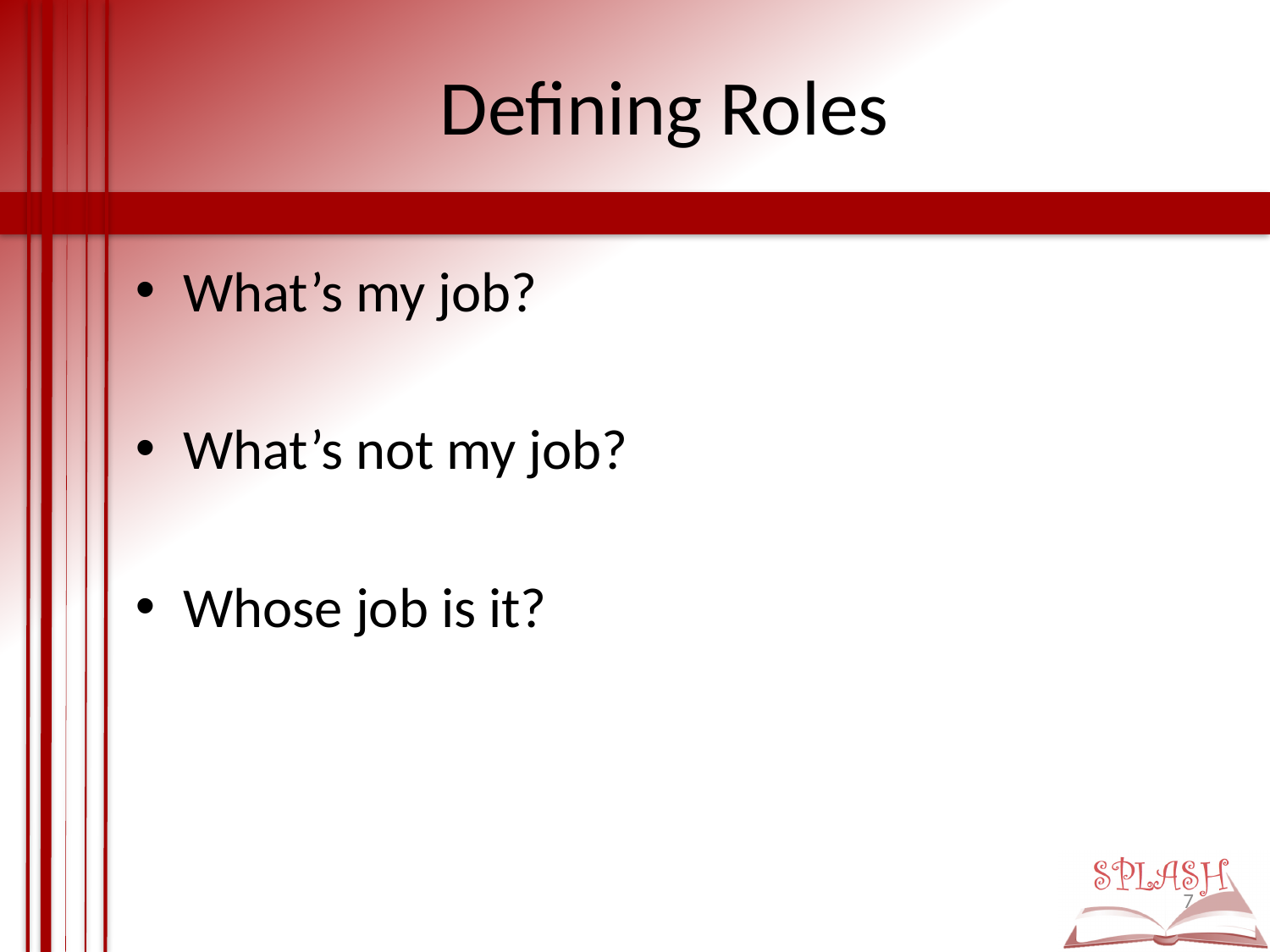

# Defining Roles
What’s my job?

What’s not my job?

Whose job is it?

7